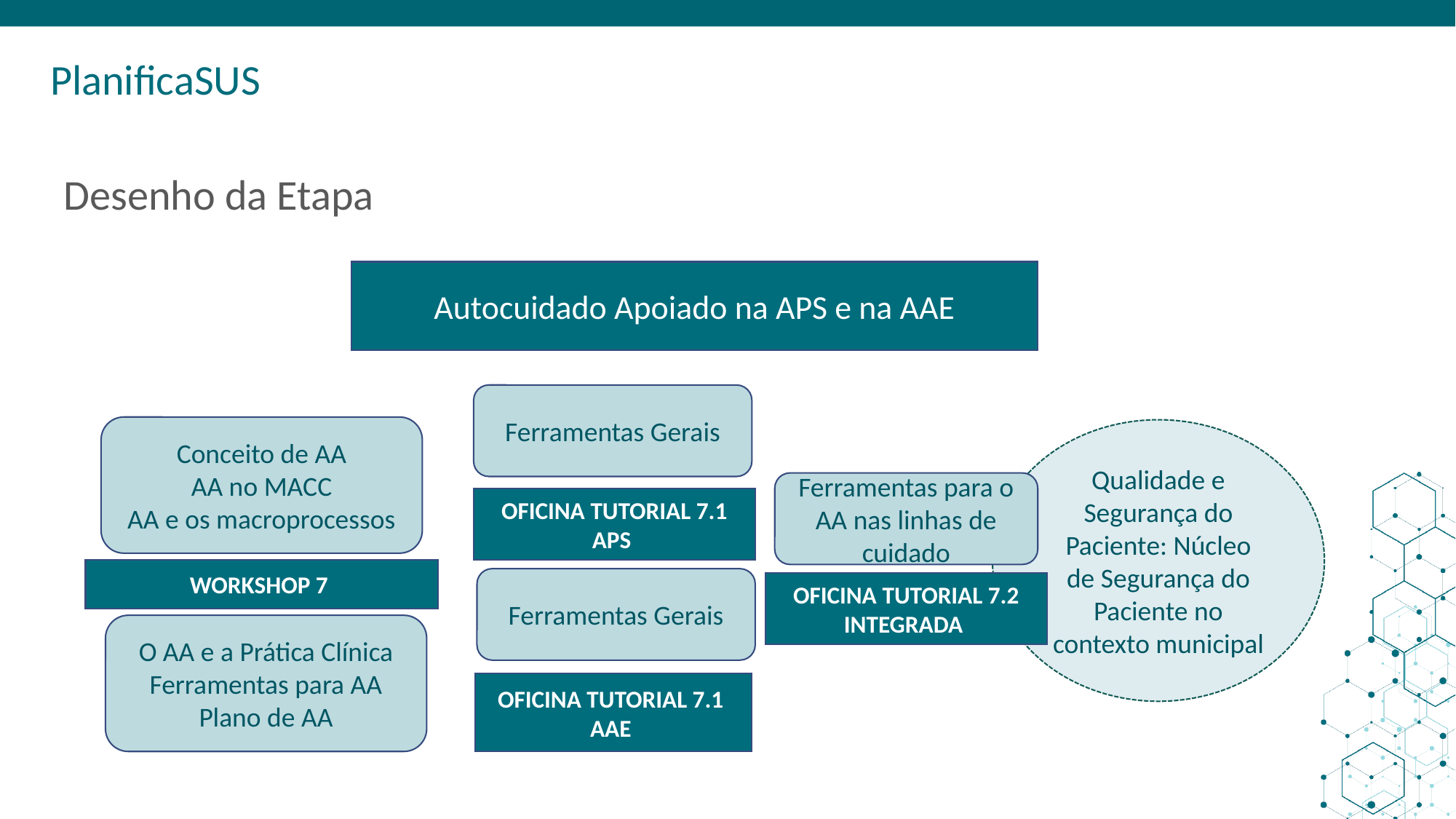

ORIENTAÇÕES:

Fonte de título: calibri (Light Títulos) 40 - branco
Alinhada à direita
Não reposicionar
Não inserir imagens

# Desenho da Etapa
Autocuidado Apoiado na APS e na AAE

Ferramentas Gerais
Conceito de AA
AA no MACC
AA e os macroprocessos
Qualidade e Segurança do Paciente: Núcleo de Segurança do Paciente no contexto municipal
Ferramentas para o AA nas linhas de cuidado
OFICINA TUTORIAL 7.1 APS
WORKSHOP 7
Ferramentas Gerais
OFICINA TUTORIAL 7.2 INTEGRADA
O AA e a Prática Clínica
Ferramentas para AA
Plano de AA
OFICINA TUTORIAL 7.1  AAE